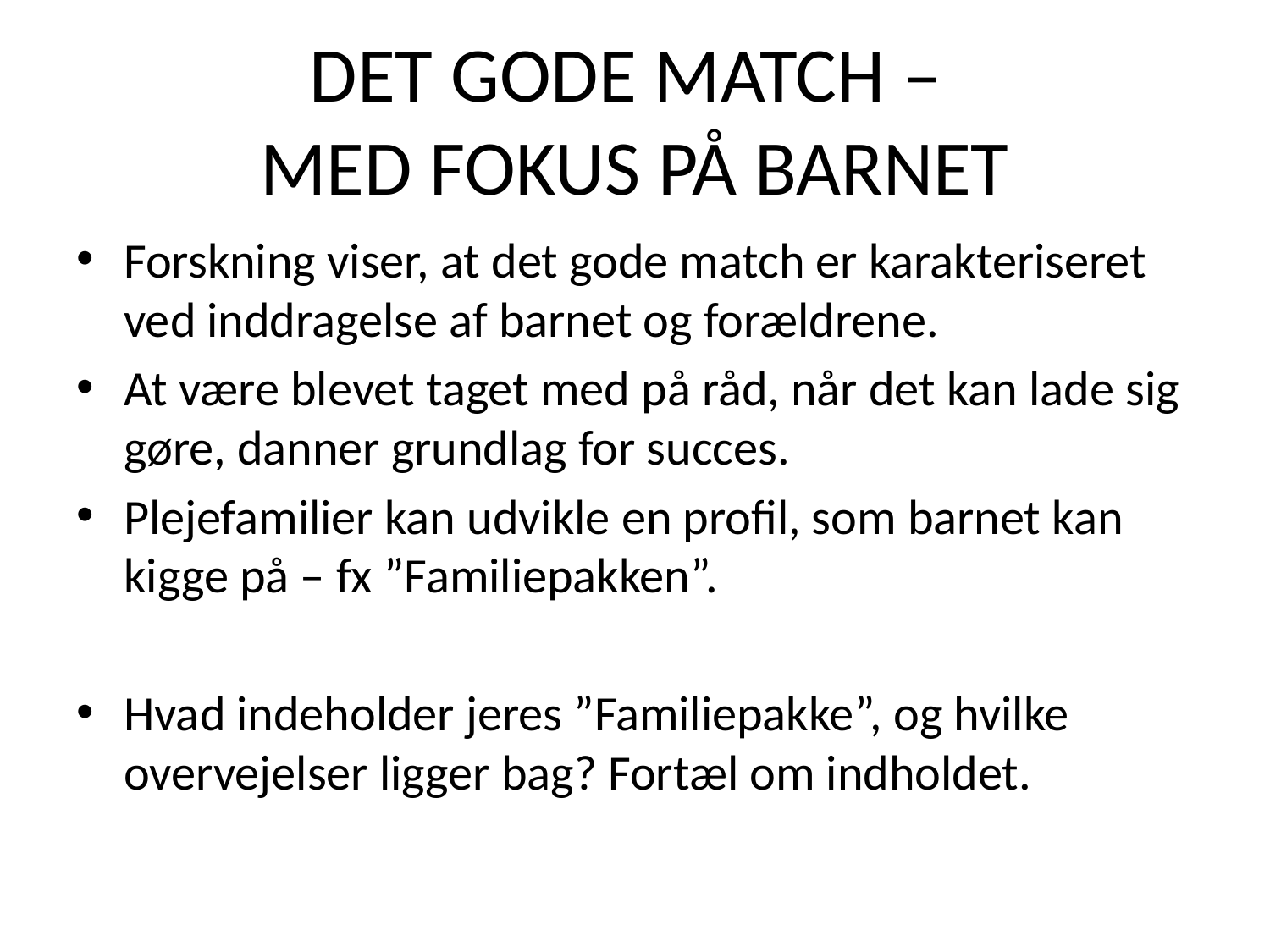

# DET GODE MATCH – MED FOKUS PÅ BARNET
Forskning viser, at det gode match er karakteriseret ved inddragelse af barnet og forældrene.
At være blevet taget med på råd, når det kan lade sig gøre, danner grundlag for succes.
Plejefamilier kan udvikle en profil, som barnet kan kigge på – fx ”Familiepakken”.

Hvad indeholder jeres ”Familiepakke”, og hvilke overvejelser ligger bag? Fortæl om indholdet.